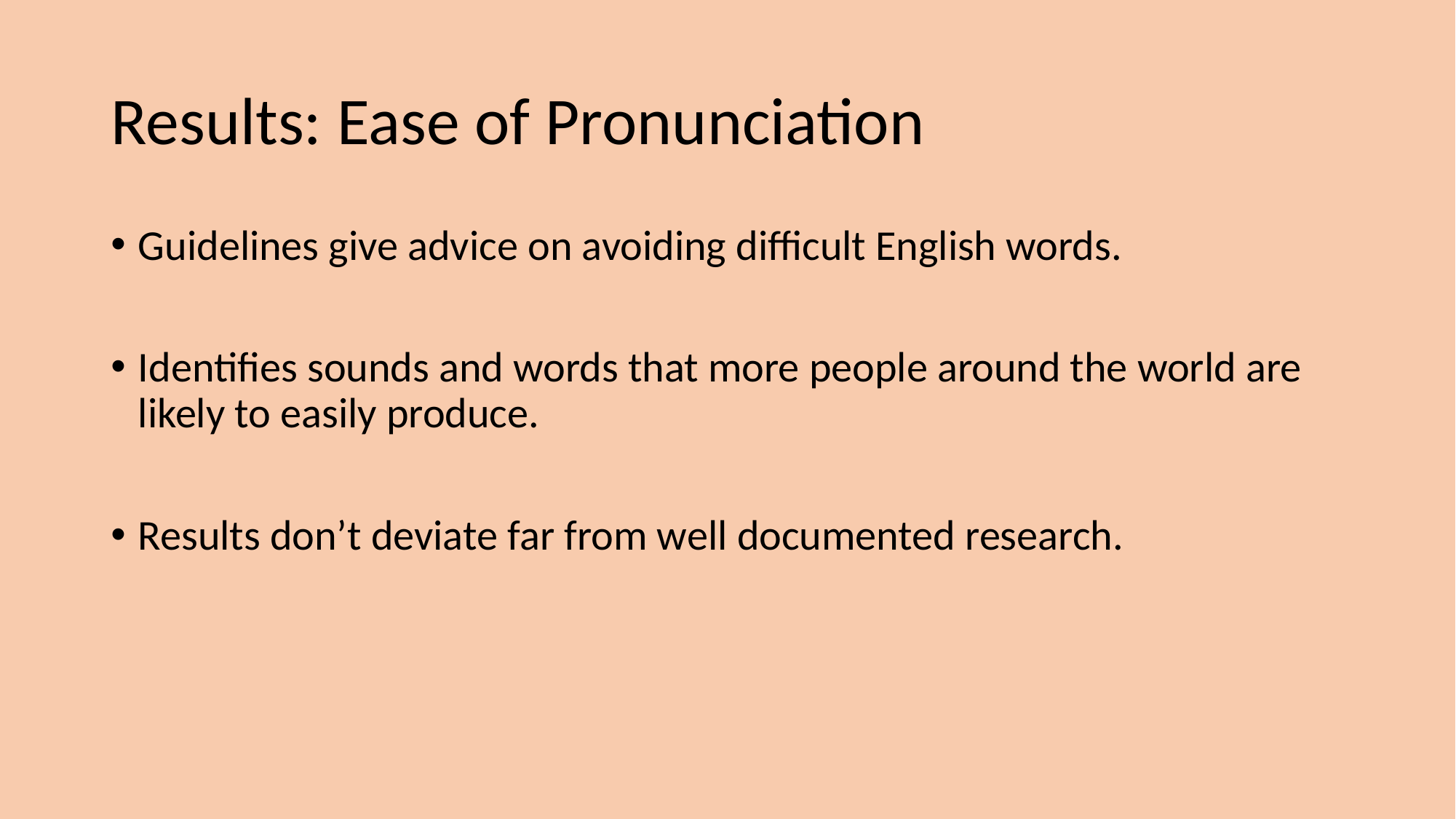

# Results: Ease of Pronunciation
Guidelines give advice on avoiding difficult English words.

Identifies sounds and words that more people around the world are likely to easily produce.

Results don’t deviate far from well documented research.